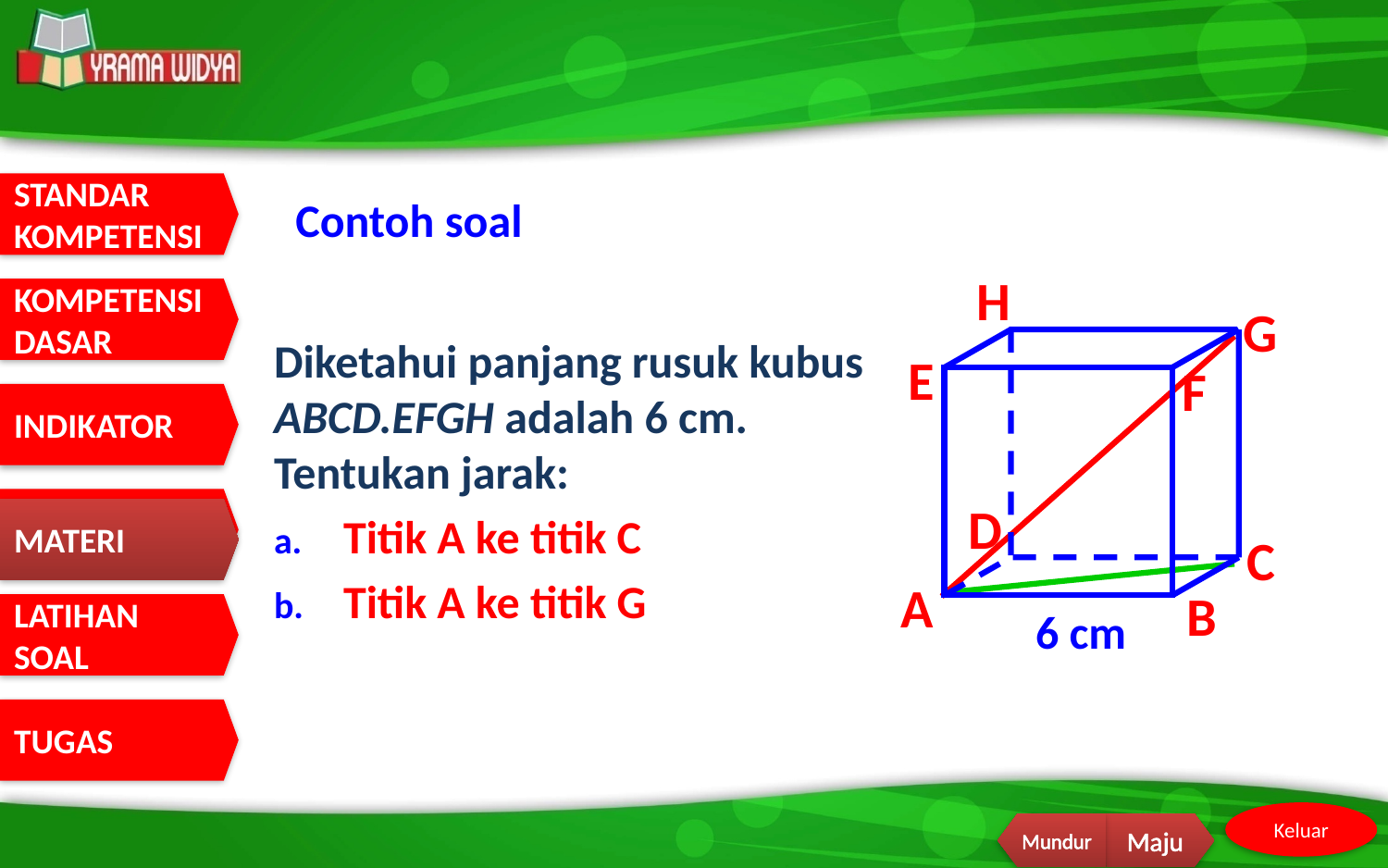

Contoh soal
H
G

E
F

D
C

A
B
Diketahui panjang rusuk kubus ABCD.EFGH adalah 6 cm. Tentukan jarak:
Titik A ke titik C
Titik A ke titik G

MATERI

6 cm